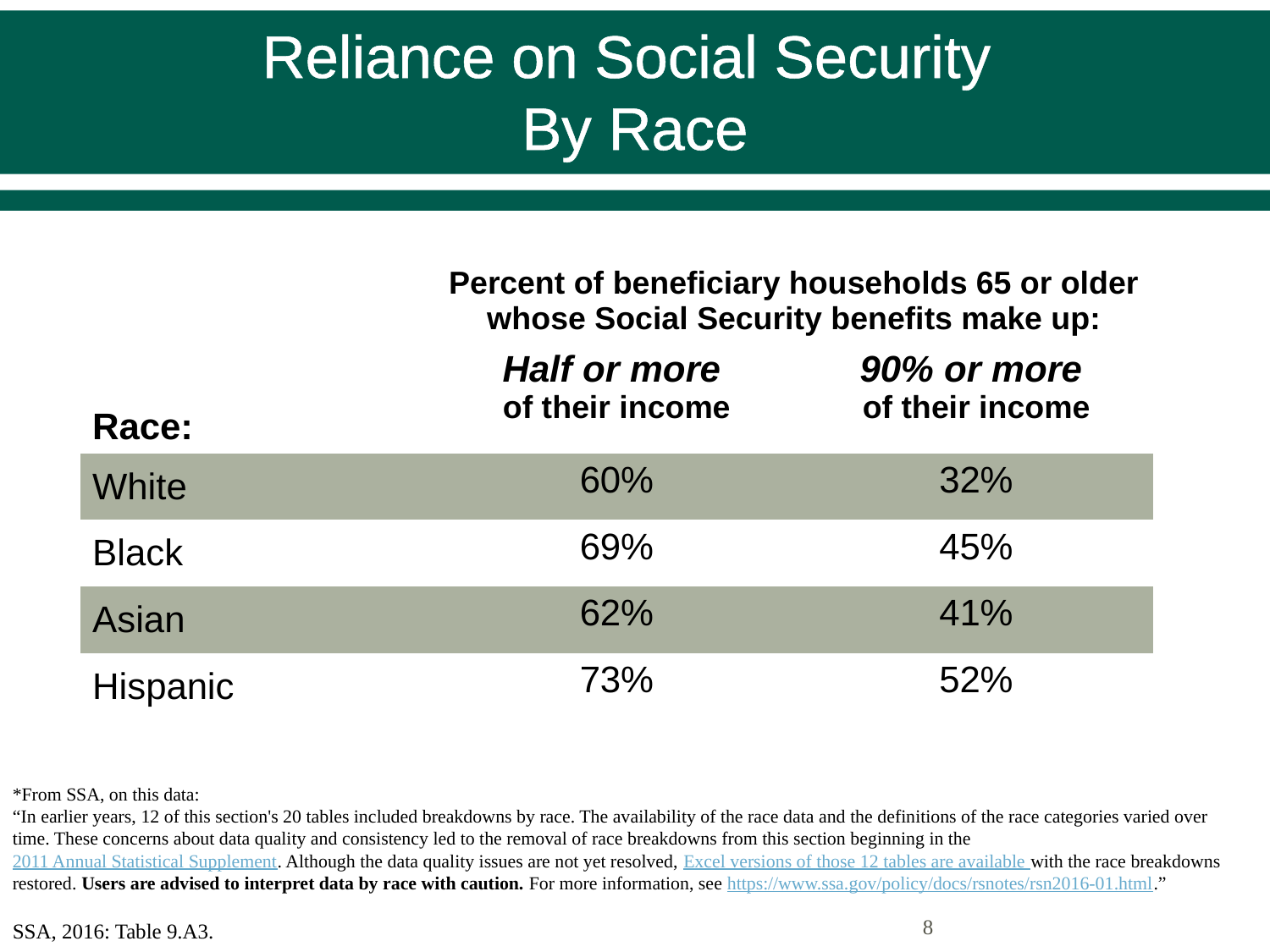

# Reliance on Social Security By Race
|  | Percent of beneficiary households 65 or older whose Social Security benefits make up: |  |
| --- | --- | --- |
| Race: | Half or more of their income | 90% or more of their income |
| White | 60% | 32% |
| Black | 69% | 45% |
| Asian | 62% | 41% |
| Hispanic | 73% | 52% |

*From SSA, on this data:
“In earlier years, 12 of this section's 20 tables included breakdowns by race. The availability of the race data and the definitions of the race categories varied over time. These concerns about data quality and consistency led to the removal of race breakdowns from this section beginning in the 2011 Annual Statistical Supplement. Although the data quality issues are not yet resolved, Excel versions of those 12 tables are available with the race breakdowns restored. Users are advised to interpret data by race with caution. For more information, see https://www.ssa.gov/policy/docs/rsnotes/rsn2016-01.html.”
8
SSA, 2016: Table 9.A3.